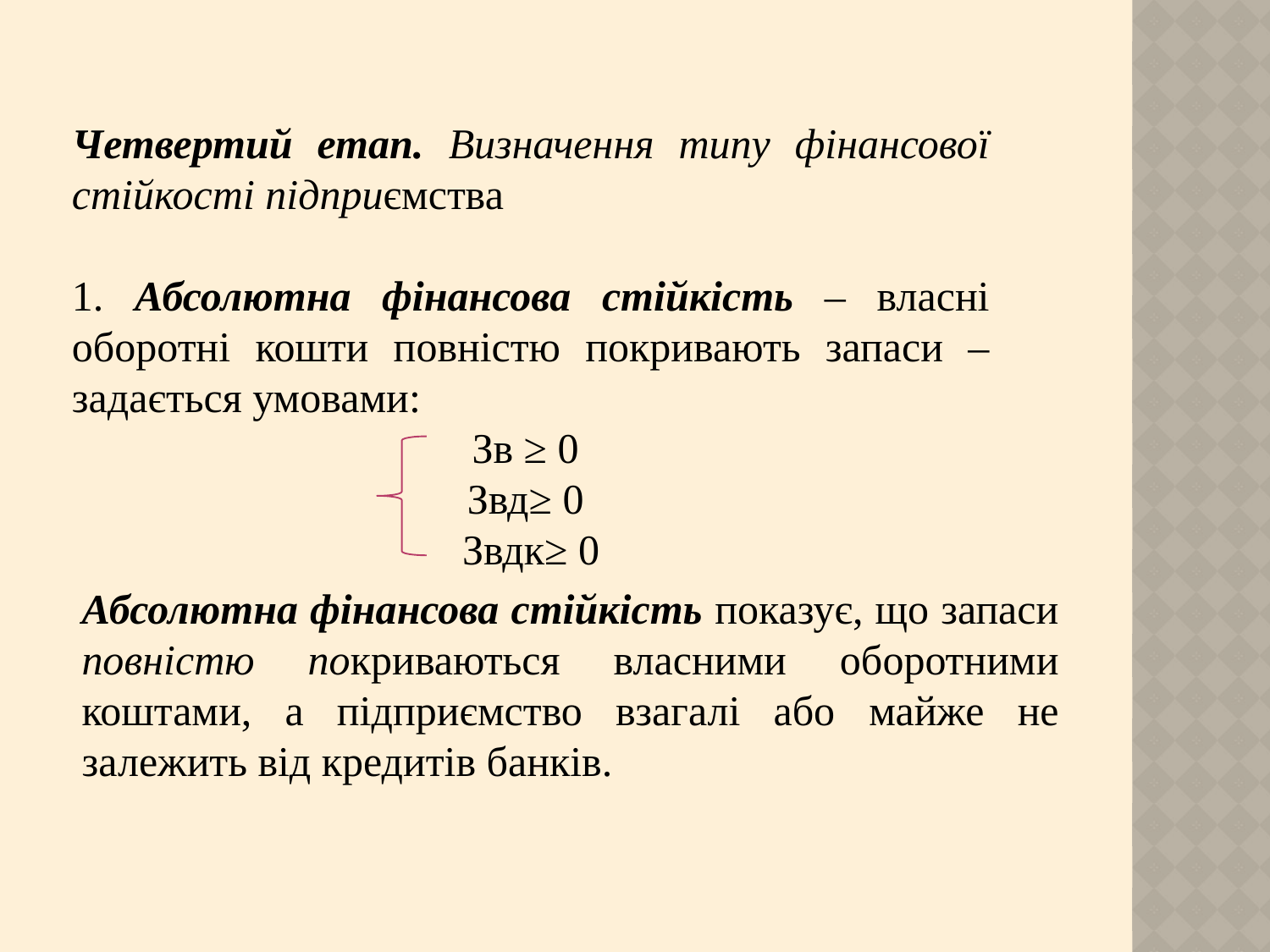

Четвертий етап. Визначення типу фінансової стійкості підприємства

1. Абсолютна фінансова стійкість – власні оборотні кошти повністю покривають запаси – задається умовами:
Зв ≥ 0
Звд≥ 0
Звдк≥ 0

Абсолютна фінансова стійкість показує, що запаси повністю покриваються власними оборотними коштами, а підприємство взагалі або майже не залежить від кредитів банків.